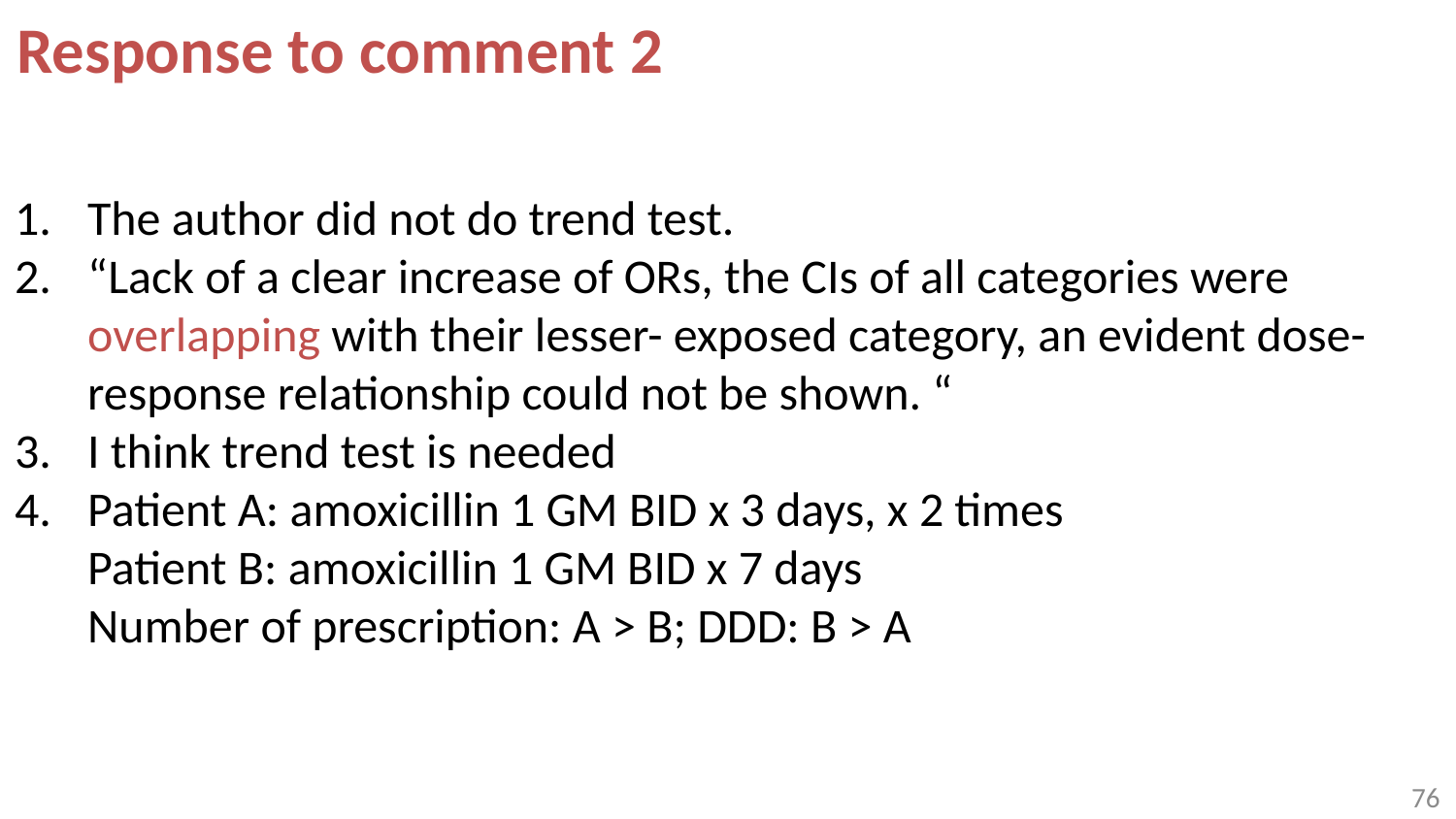

Response to comment 2
The author did not do trend test.
“Lack of a clear increase of ORs, the CIs of all categories were overlapping with their lesser- exposed category, an evident dose- response relationship could not be shown. “
I think trend test is needed
Patient A: amoxicillin 1 GM BID x 3 days, x 2 times
Patient B: amoxicillin 1 GM BID x 7 days
Number of prescription: A > B; DDD: B > A

76